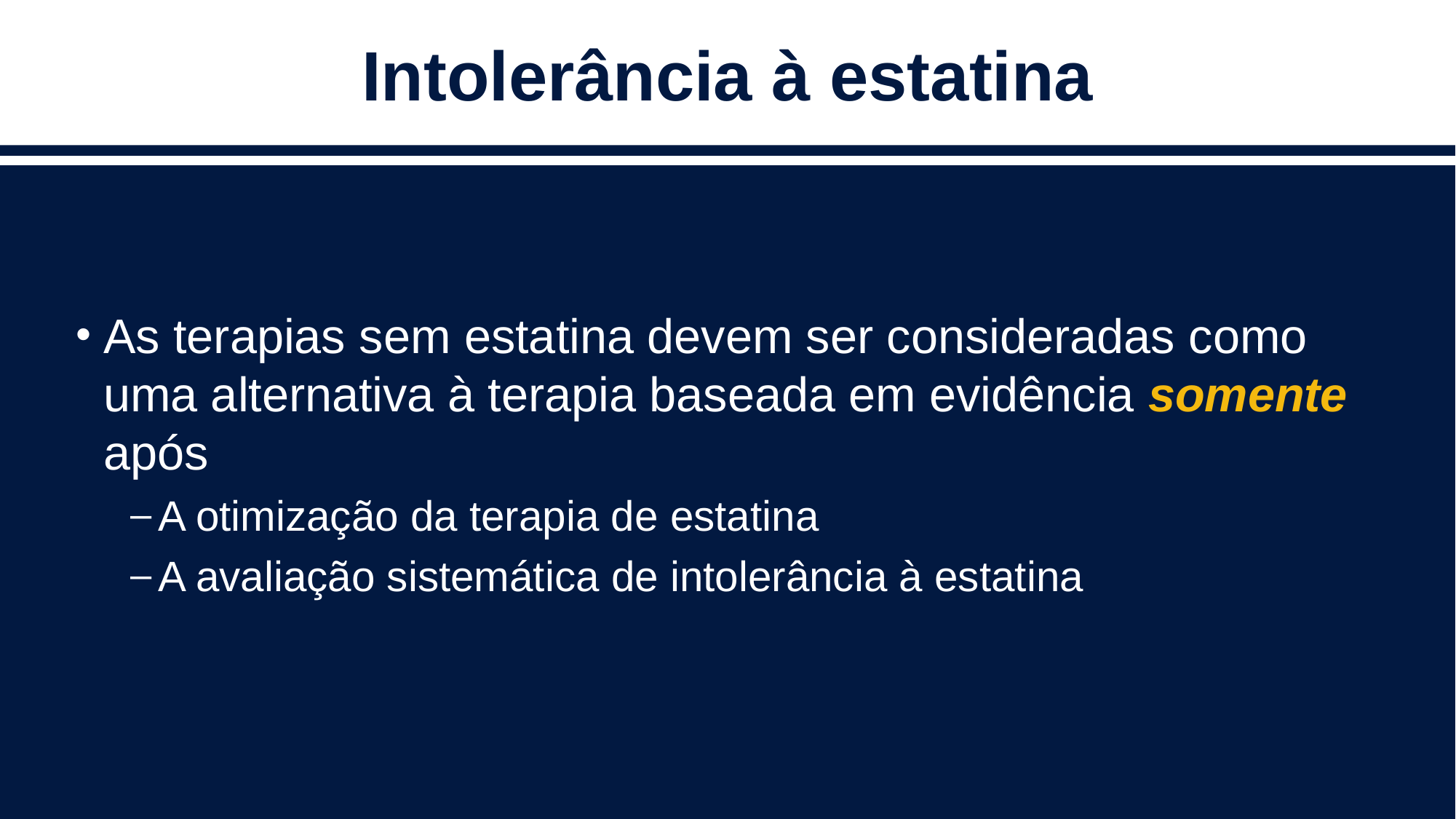

# Intolerância à estatina
As terapias sem estatina devem ser consideradas como uma alternativa à terapia baseada em evidência somente após
A otimização da terapia de estatina
A avaliação sistemática de intolerância à estatina